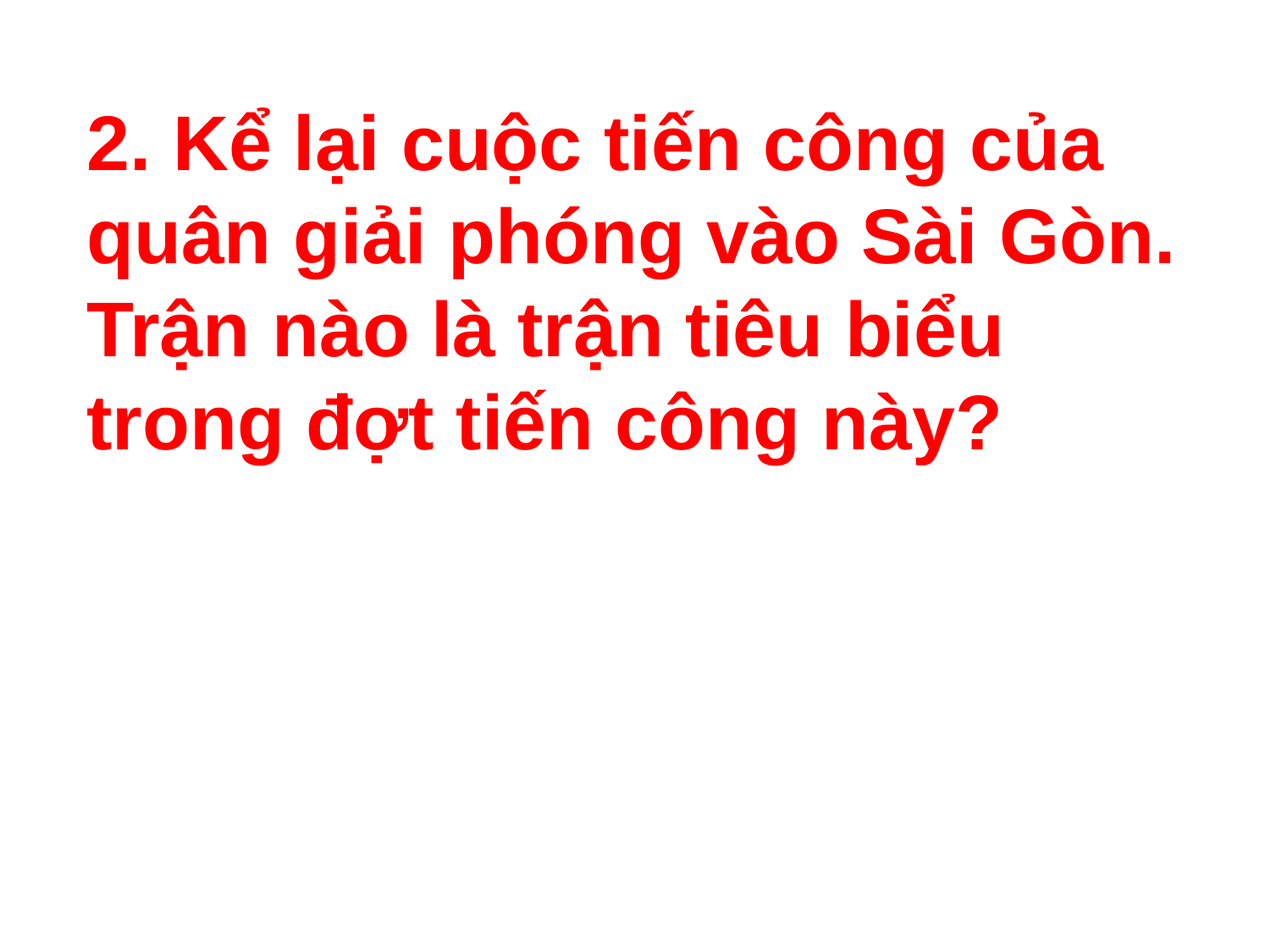

2. Kể lại cuộc tiến công của quân giải phóng vào Sài Gòn. Trận nào là trận tiêu biểu trong đợt tiến công này?